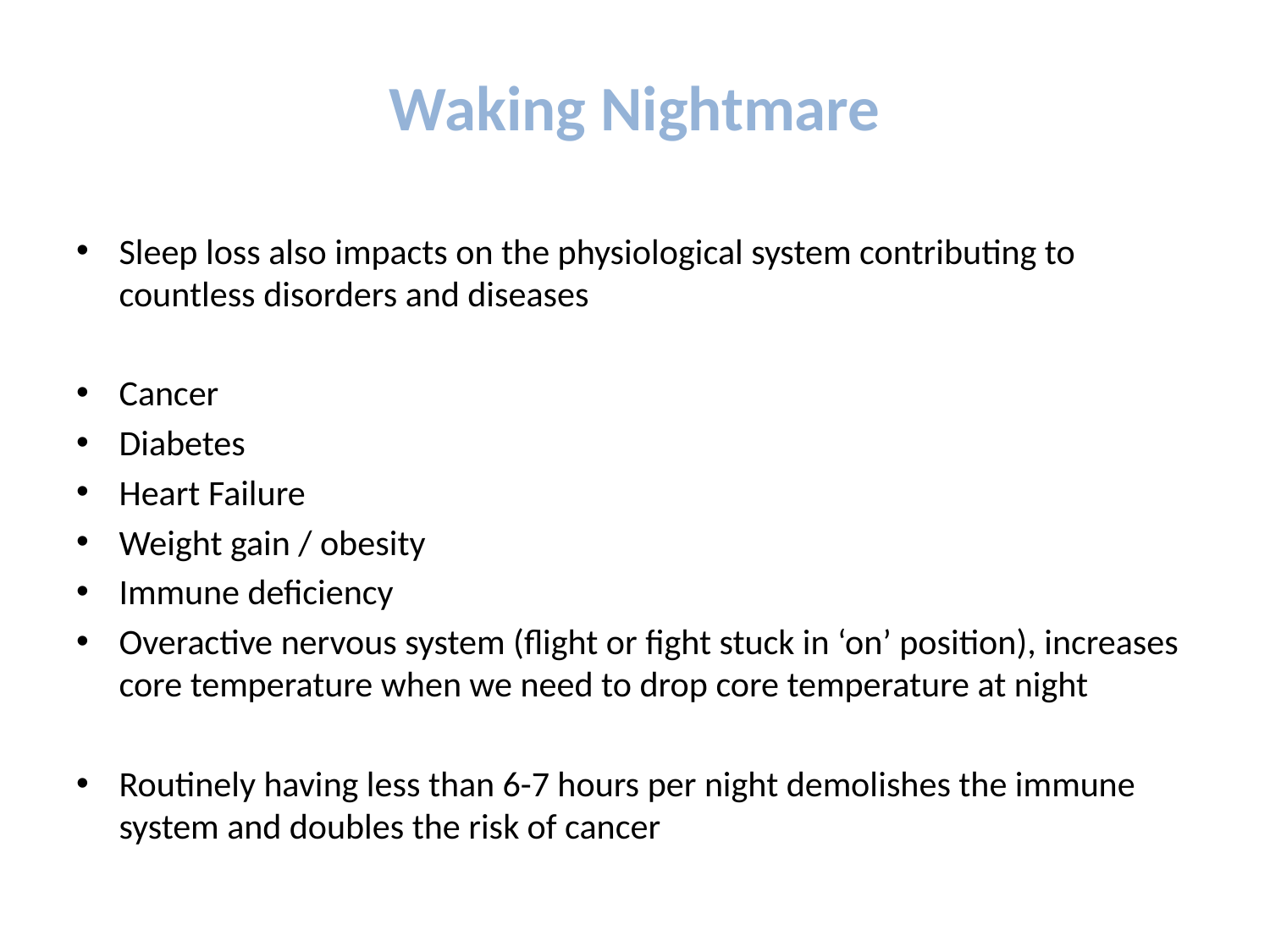

# Waking Nightmare
Sleep loss also impacts on the physiological system contributing to countless disorders and diseases

Cancer
Diabetes
Heart Failure
Weight gain / obesity
Immune deficiency
Overactive nervous system (flight or fight stuck in ‘on’ position), increases core temperature when we need to drop core temperature at night

Routinely having less than 6-7 hours per night demolishes the immune system and doubles the risk of cancer